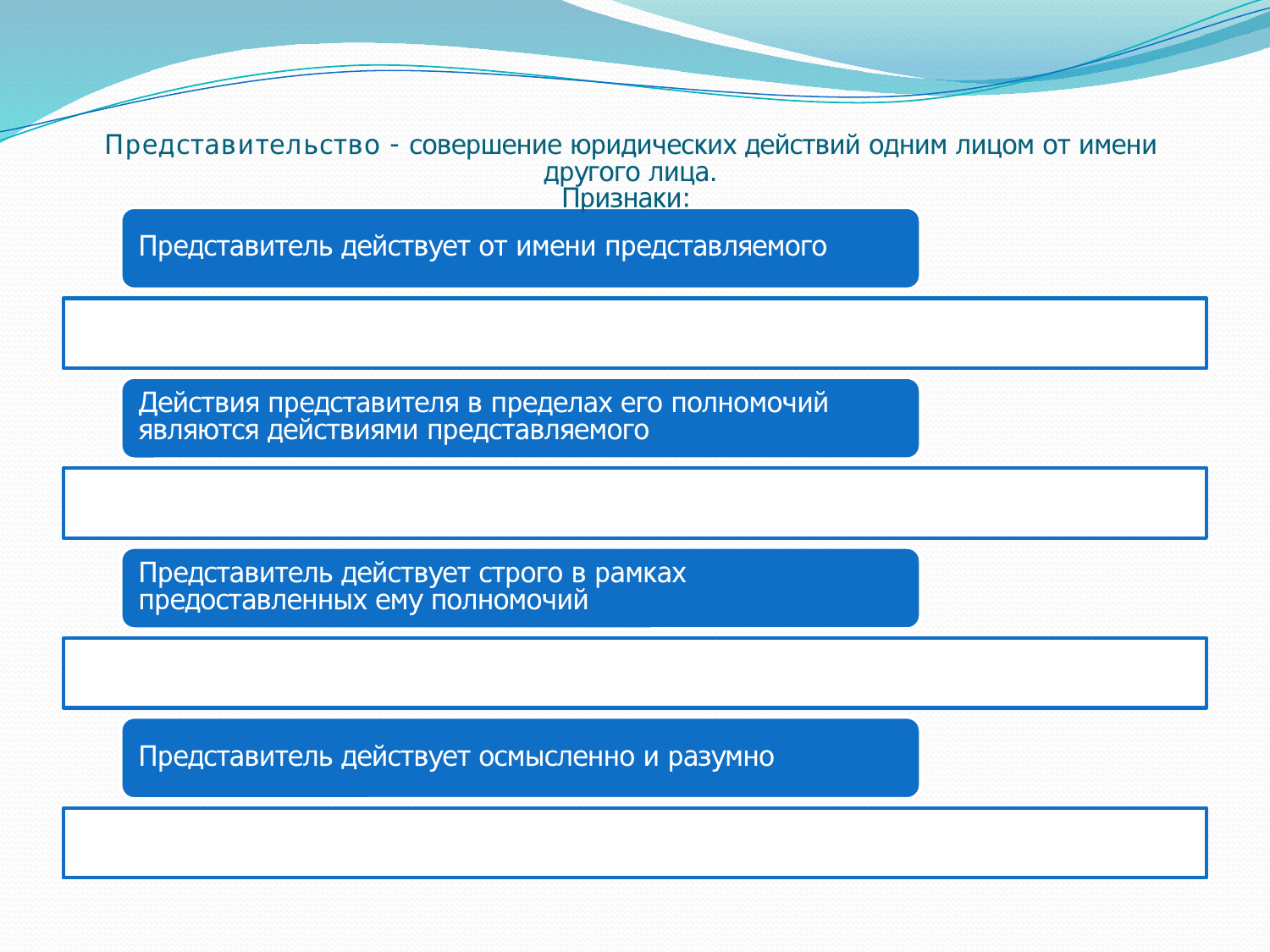

# Представительство - совершение юридических действий одним лицом от имени другого лица. Признаки:
Представитель действует от имени представляемого
Действия представителя в пределах его полномочий являются действиями представляемого
Представитель действует строго в рамках предоставленных ему полномочий
Представитель действует осмысленно и разумно